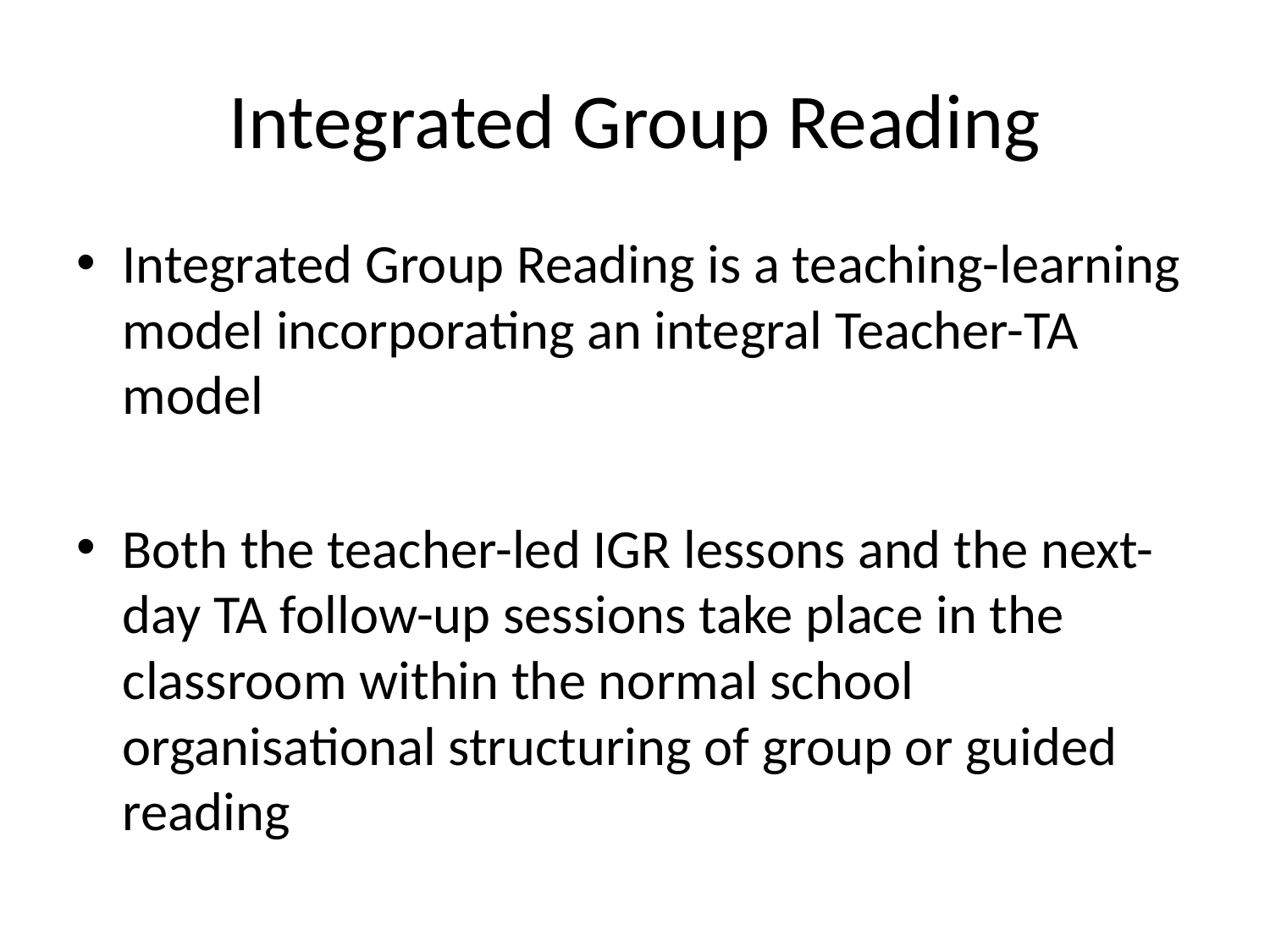

# Integrated Group Reading
Integrated Group Reading is a teaching-learning model incorporating an integral Teacher-TA model

Both the teacher-led IGR lessons and the next-day TA follow-up sessions take place in the classroom within the normal school organisational structuring of group or guided reading